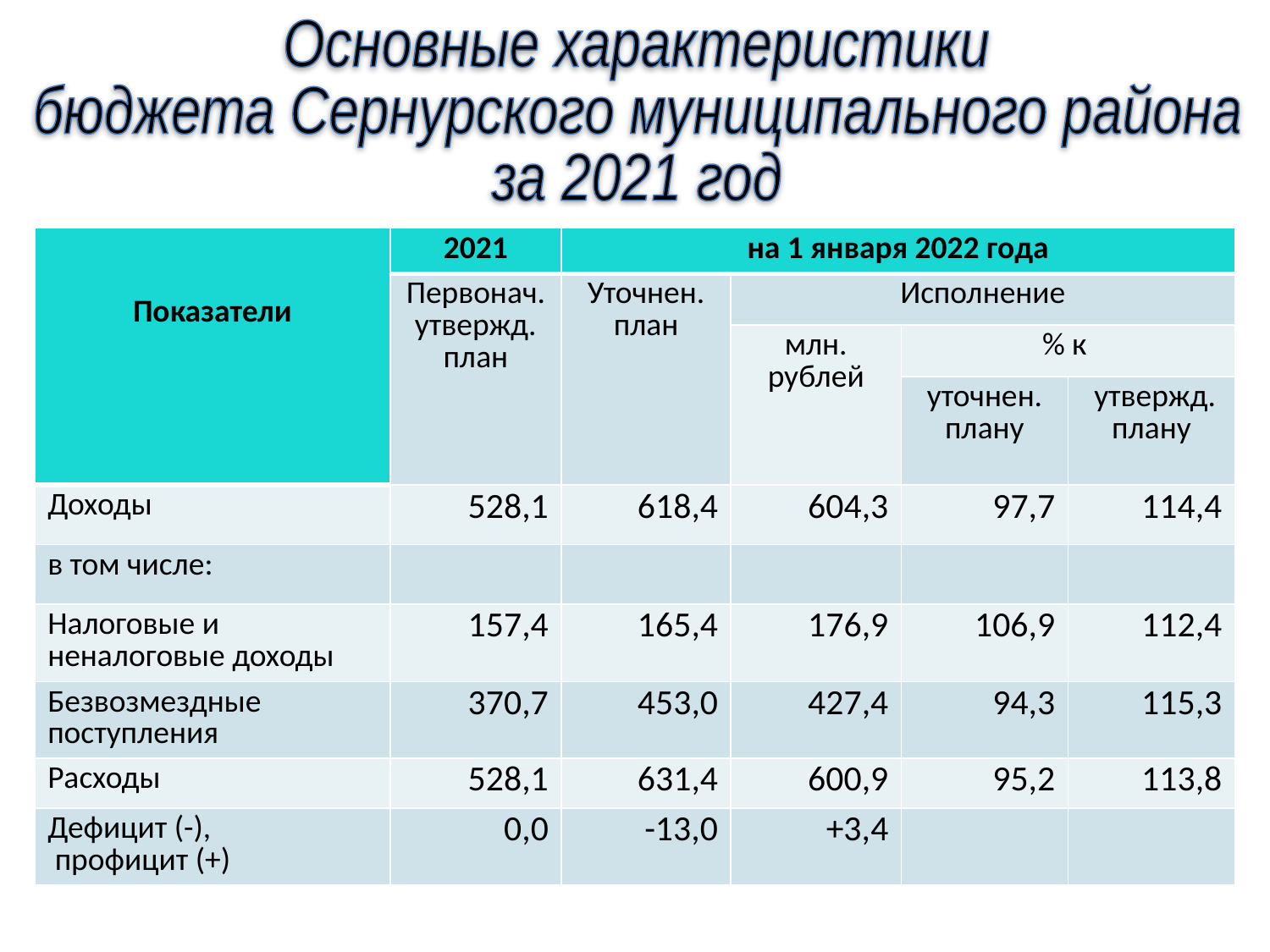

Основные характеристики
бюджета Сернурского муниципального района
за 2021 год

| Показатели | 2021 | на 1 января 2022 года |  |  |  |
| --- | --- | --- | --- | --- | --- |
|  | Первонач. утвержд. план | Уточнен. план | Исполнение |  |  |
|  |  |  | млн. рублей | % к |  |
|  |  |  |  | уточнен. плану | утвержд. плану |
| Доходы | 528,1 | 618,4 | 604,3 | 97,7 | 114,4 |
| в том числе: |  |  |  |  |  |
| Налоговые и неналоговые доходы | 157,4 | 165,4 | 176,9 | 106,9 | 112,4 |
| Безвозмездные поступления | 370,7 | 453,0 | 427,4 | 94,3 | 115,3 |
| Расходы | 528,1 | 631,4 | 600,9 | 95,2 | 113,8 |
| Дефицит (-), профицит (+) | 0,0 | -13,0 | +3,4 |  |  |